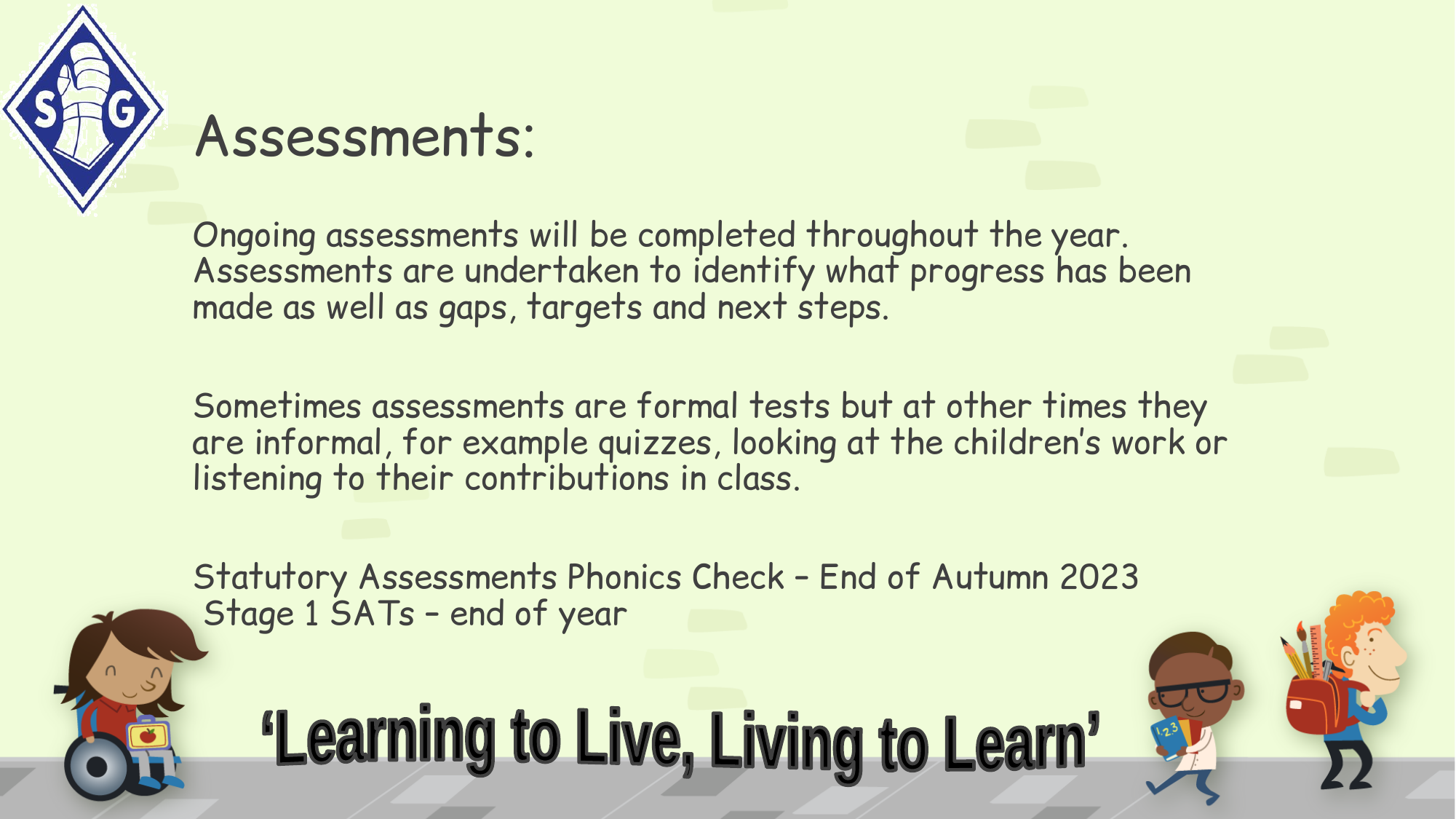

# Assessments:
Ongoing assessments will be completed throughout the year.
Assessments are undertaken to identify what progress has been made as well as gaps, targets and next steps.
Sometimes assessments are formal tests but at other times they are informal, for example quizzes, looking at the children’s work or listening to their contributions in class.
Statutory Assessments Phonics Check – End of Autumn 2023
 Stage 1 SATs – end of year